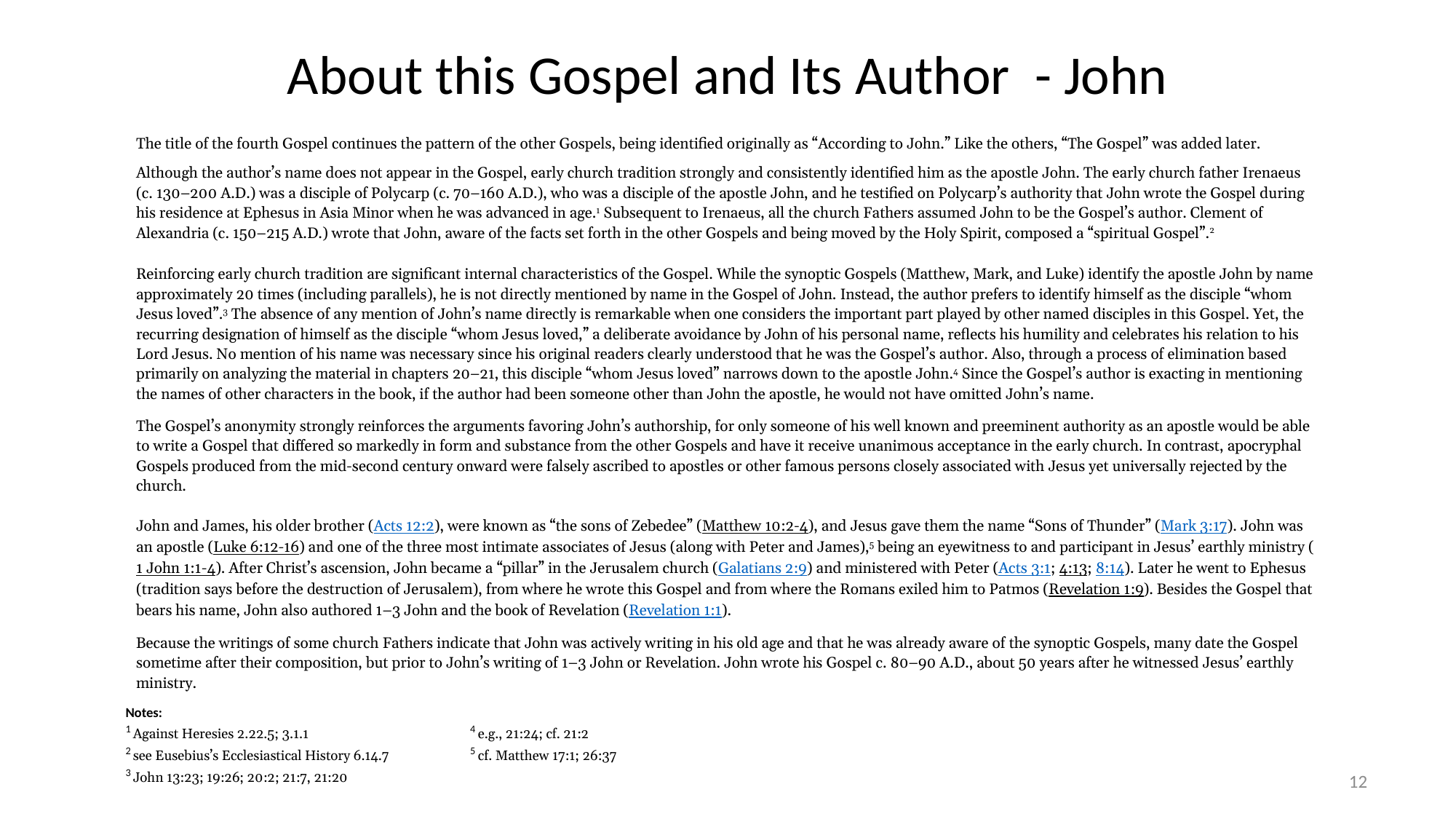

# About this Gospel and Its Author  - John
The title of the fourth Gospel continues the pattern of the other Gospels, being identified originally as “According to John.” Like the others, “The Gospel” was added later.
Although the author’s name does not appear in the Gospel, early church tradition strongly and consistently identified him as the apostle John. The early church father Irenaeus (c. 130–200 A.D.) was a disciple of Polycarp (c. 70–160 A.D.), who was a disciple of the apostle John, and he testified on Polycarp’s authority that John wrote the Gospel during his residence at Ephesus in Asia Minor when he was advanced in age.1 Subsequent to Irenaeus, all the church Fathers assumed John to be the Gospel’s author. Clement of Alexandria (c. 150–215 A.D.) wrote that John, aware of the facts set forth in the other Gospels and being moved by the Holy Spirit, composed a “spiritual Gospel”.2

Reinforcing early church tradition are significant internal characteristics of the Gospel. While the synoptic Gospels (Matthew, Mark, and Luke) identify the apostle John by name approximately 20 times (including parallels), he is not directly mentioned by name in the Gospel of John. Instead, the author prefers to identify himself as the disciple “whom Jesus loved”.3 The absence of any mention of John’s name directly is remarkable when one considers the important part played by other named disciples in this Gospel. Yet, the recurring designation of himself as the disciple “whom Jesus loved,” a deliberate avoidance by John of his personal name, reflects his humility and celebrates his relation to his Lord Jesus. No mention of his name was necessary since his original readers clearly understood that he was the Gospel’s author. Also, through a process of elimination based primarily on analyzing the material in chapters 20–21, this disciple “whom Jesus loved” narrows down to the apostle John.4 Since the Gospel’s author is exacting in mentioning the names of other characters in the book, if the author had been someone other than John the apostle, he would not have omitted John’s name.

The Gospel’s anonymity strongly reinforces the arguments favoring John’s authorship, for only someone of his well known and preeminent authority as an apostle would be able to write a Gospel that differed so markedly in form and substance from the other Gospels and have it receive unanimous acceptance in the early church. In contrast, apocryphal Gospels produced from the mid-second century onward were falsely ascribed to apostles or other famous persons closely associated with Jesus yet universally rejected by the church.

John and James, his older brother (Acts 12:2), were known as “the sons of Zebedee” (Matthew 10:2-4), and Jesus gave them the name “Sons of Thunder” (Mark 3:17). John was an apostle (Luke 6:12-16) and one of the three most intimate associates of Jesus (along with Peter and James),5 being an eyewitness to and participant in Jesus’ earthly ministry (1 John 1:1-4). After Christ’s ascension, John became a “pillar” in the Jerusalem church (Galatians 2:9) and ministered with Peter (Acts 3:1; 4:13; 8:14). Later he went to Ephesus (tradition says before the destruction of Jerusalem), from where he wrote this Gospel and from where the Romans exiled him to Patmos (Revelation 1:9). Besides the Gospel that bears his name, John also authored 1–3 John and the book of Revelation (Revelation 1:1).

Because the writings of some church Fathers indicate that John was actively writing in his old age and that he was already aware of the synoptic Gospels, many date the Gospel sometime after their composition, but prior to John’s writing of 1–3 John or Revelation. John wrote his Gospel c. 80–90 A.D., about 50 years after he witnessed Jesus’ earthly ministry.
Notes:
1 Against Heresies 2.22.5; 3.1.1
2 see Eusebius’s Ecclesiastical History 6.14.7
3 John 13:23; 19:26; 20:2; 21:7, 21:20

4 e.g., 21:24; cf. 21:2
5 cf. Matthew 17:1; 26:37

12